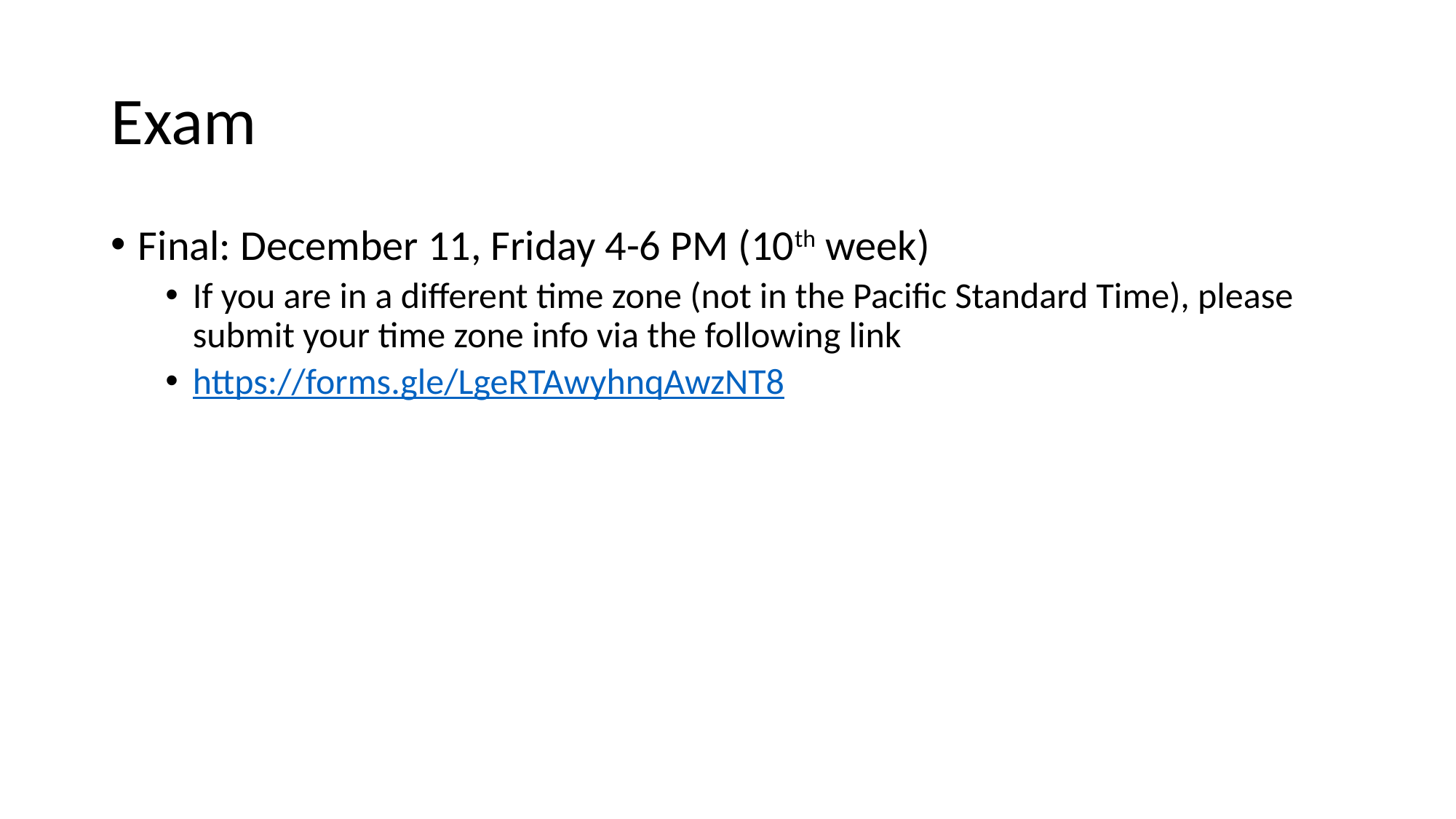

# Exam
Final: December 11, Friday 4-6 PM (10th week)
If you are in a different time zone (not in the Pacific Standard Time), please submit your time zone info via the following link
https://forms.gle/LgeRTAwyhnqAwzNT8